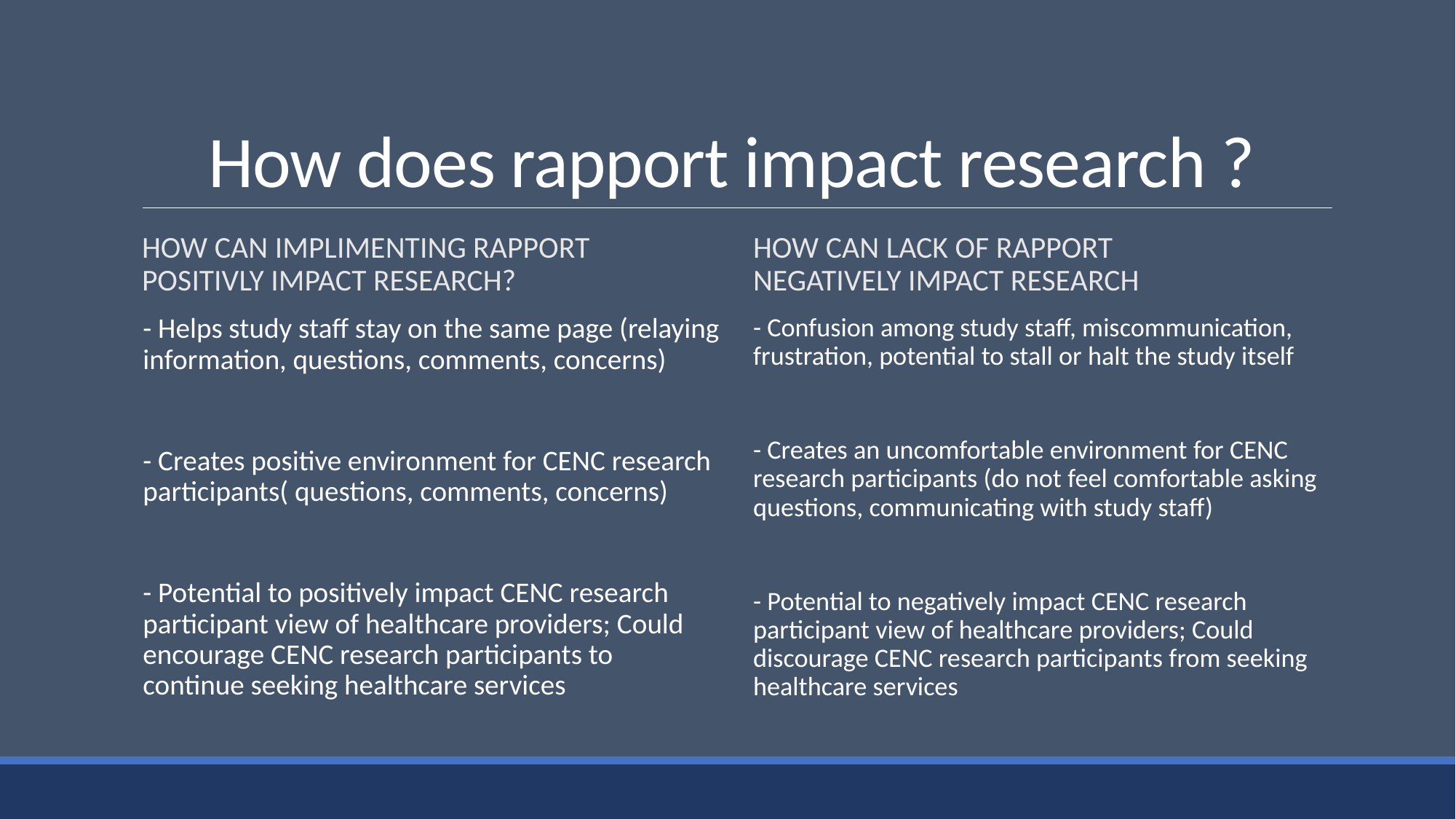

# How does rapport impact research ?
How can IMPLIMENTING RAPPORT POSITIVLY IMPACT RESEARCH?
How can lack of rapport          negatively impact research
- Helps study staff stay on the same page (relaying information, questions, comments, concerns)

- Creates positive environment for CENC research participants( questions, comments, concerns)

- Potential to positively impact CENC research participant view of healthcare providers; Could encourage CENC research participants to continue seeking healthcare services

- Confusion among study staff, miscommunication, frustration, potential to stall or halt the study itself

- Creates an uncomfortable environment for CENC research participants (do not feel comfortable asking questions, communicating with study staff)

- Potential to negatively impact CENC research participant view of healthcare providers; Could discourage CENC research participants from seeking healthcare services